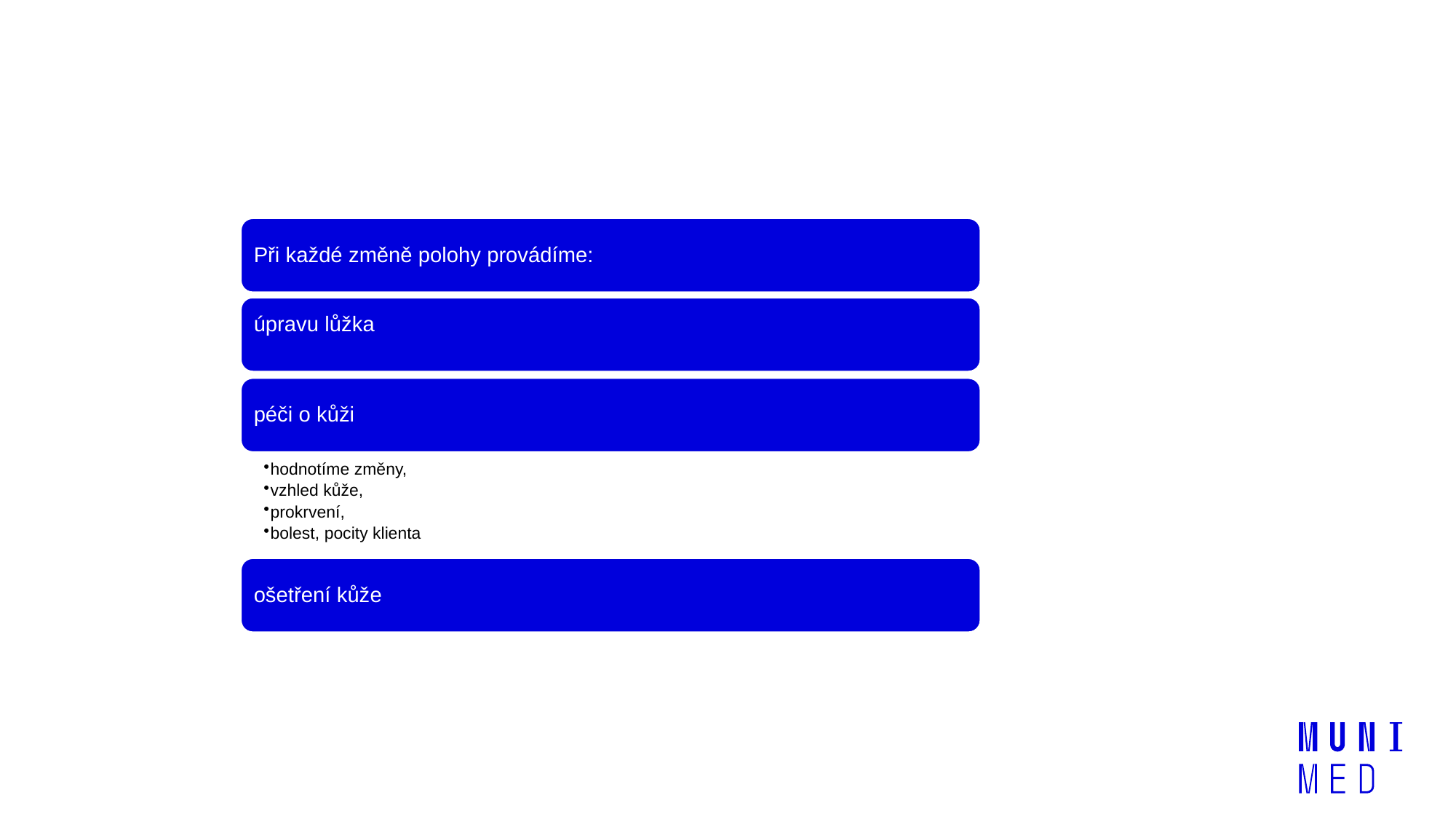

Zásady polohování
Při každé změně polohy provádíme:

péči o kůži
hodnotíme změny,
vzhled kůže,
prokrvení,
bolest, pocity klienta
úpravu lůžka

ošetření kůže